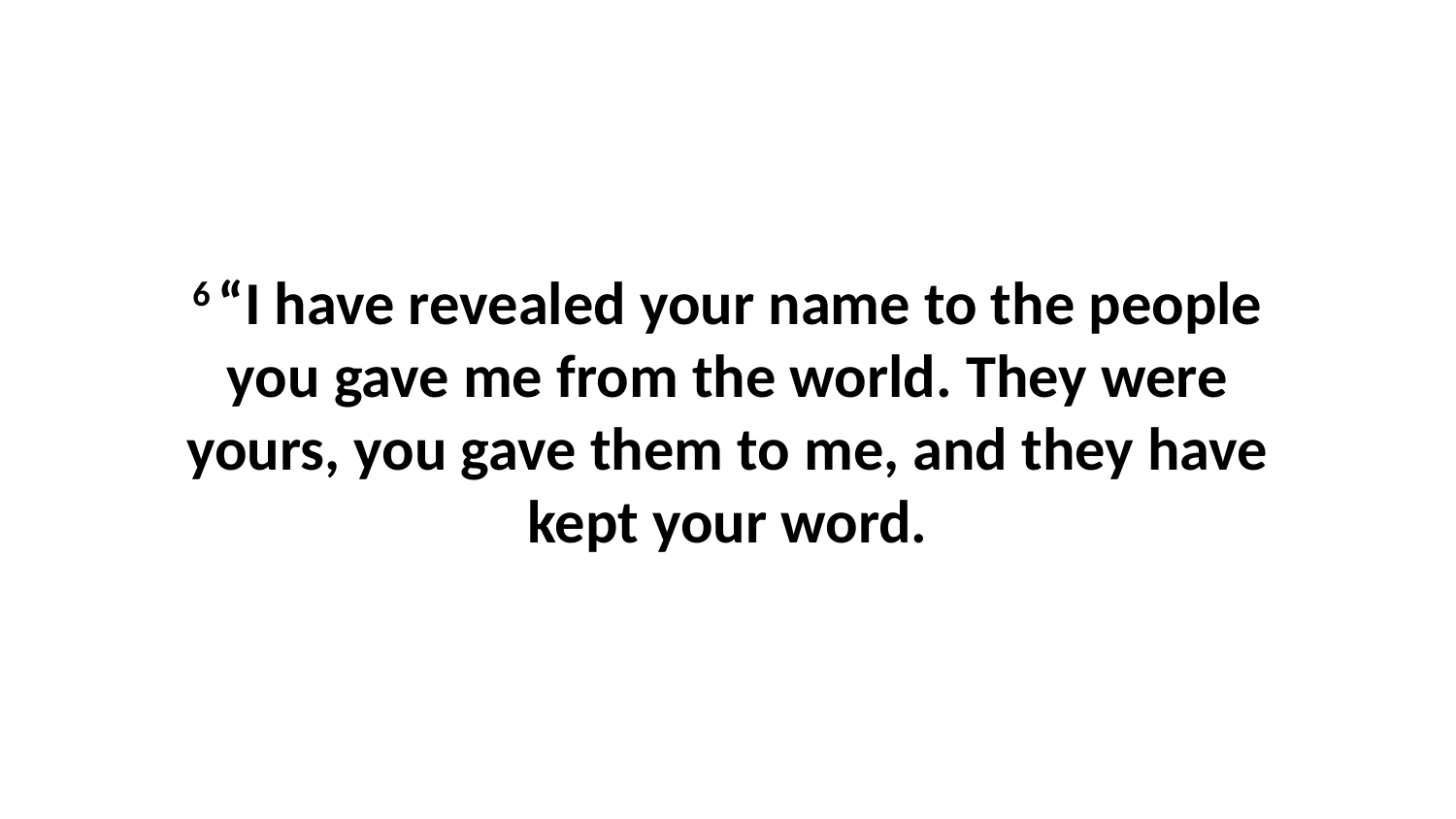

6 “I have revealed your name to the people you gave me from the world. They were yours, you gave them to me, and they have kept your word.